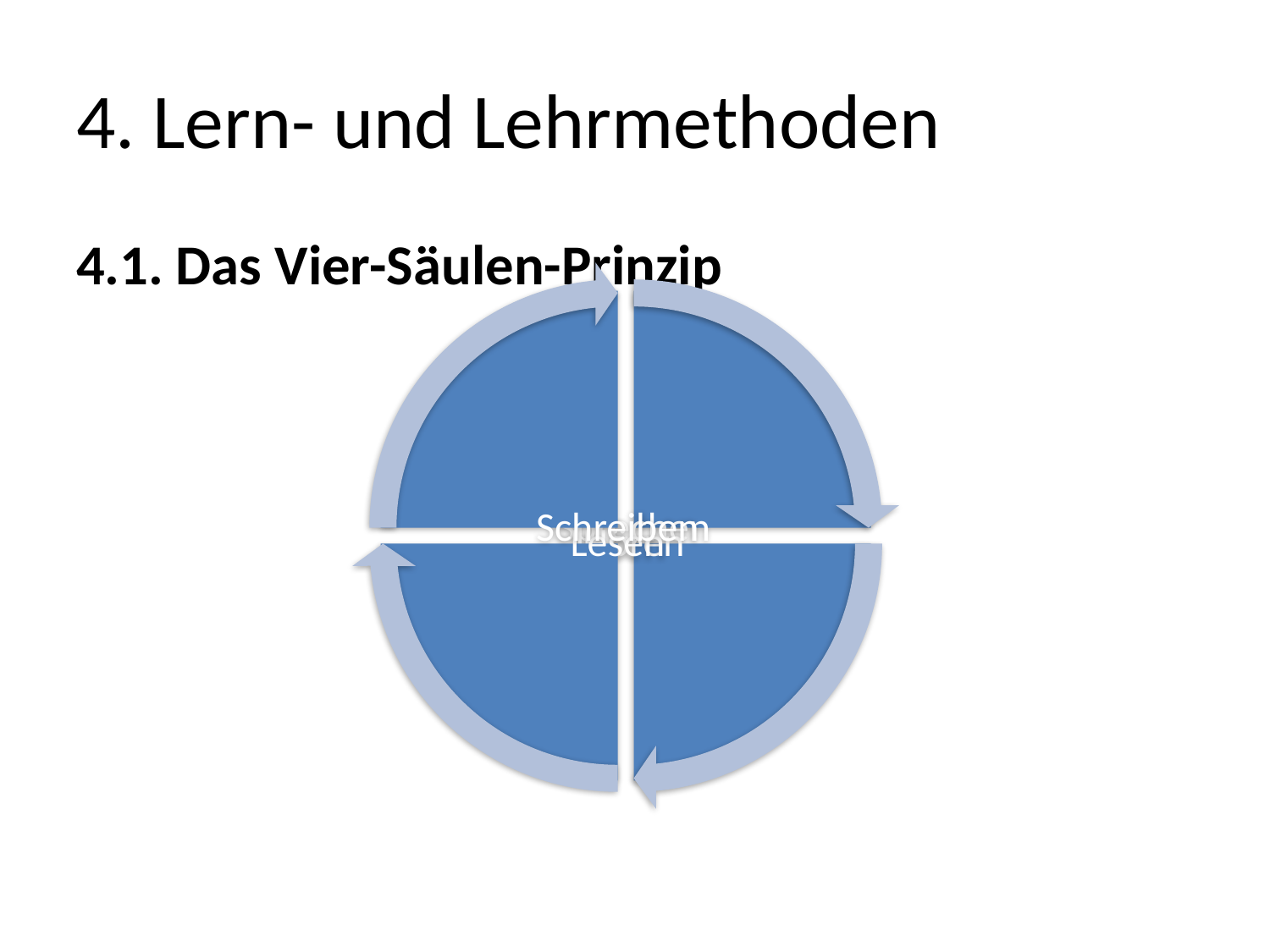

# 4. Lern- und Lehrmethoden
4.1. Das Vier-Säulen-Prinzip

Sprechen
Hören
Lesen
Schreiben